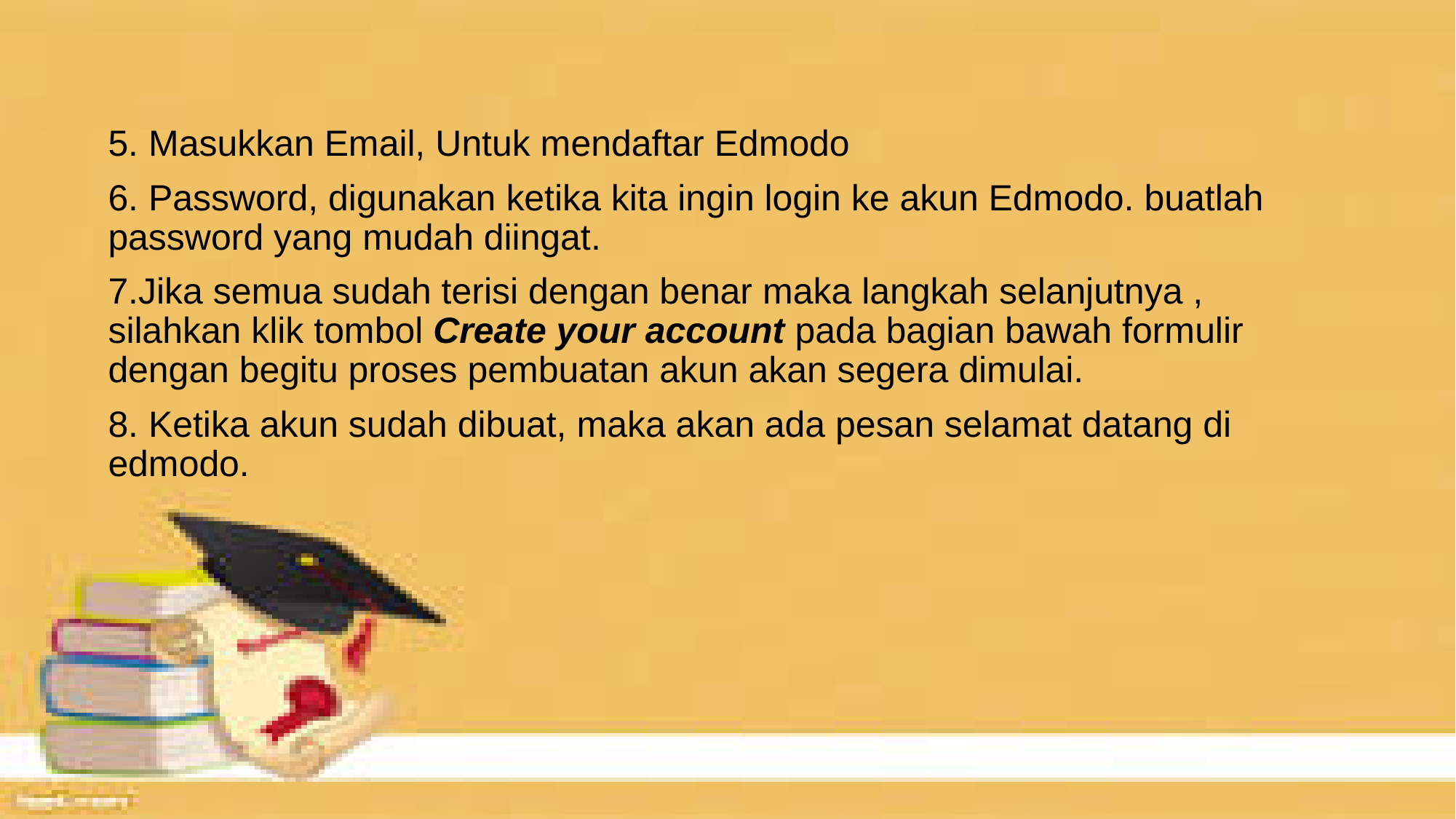

5. Masukkan Email, Untuk mendaftar Edmodo
6. Password, digunakan ketika kita ingin login ke akun Edmodo. buatlah password yang mudah diingat.
7.Jika semua sudah terisi dengan benar maka langkah selanjutnya , silahkan klik tombol Create your account pada bagian bawah formulir dengan begitu proses pembuatan akun akan segera dimulai.
8. Ketika akun sudah dibuat, maka akan ada pesan selamat datang di edmodo.